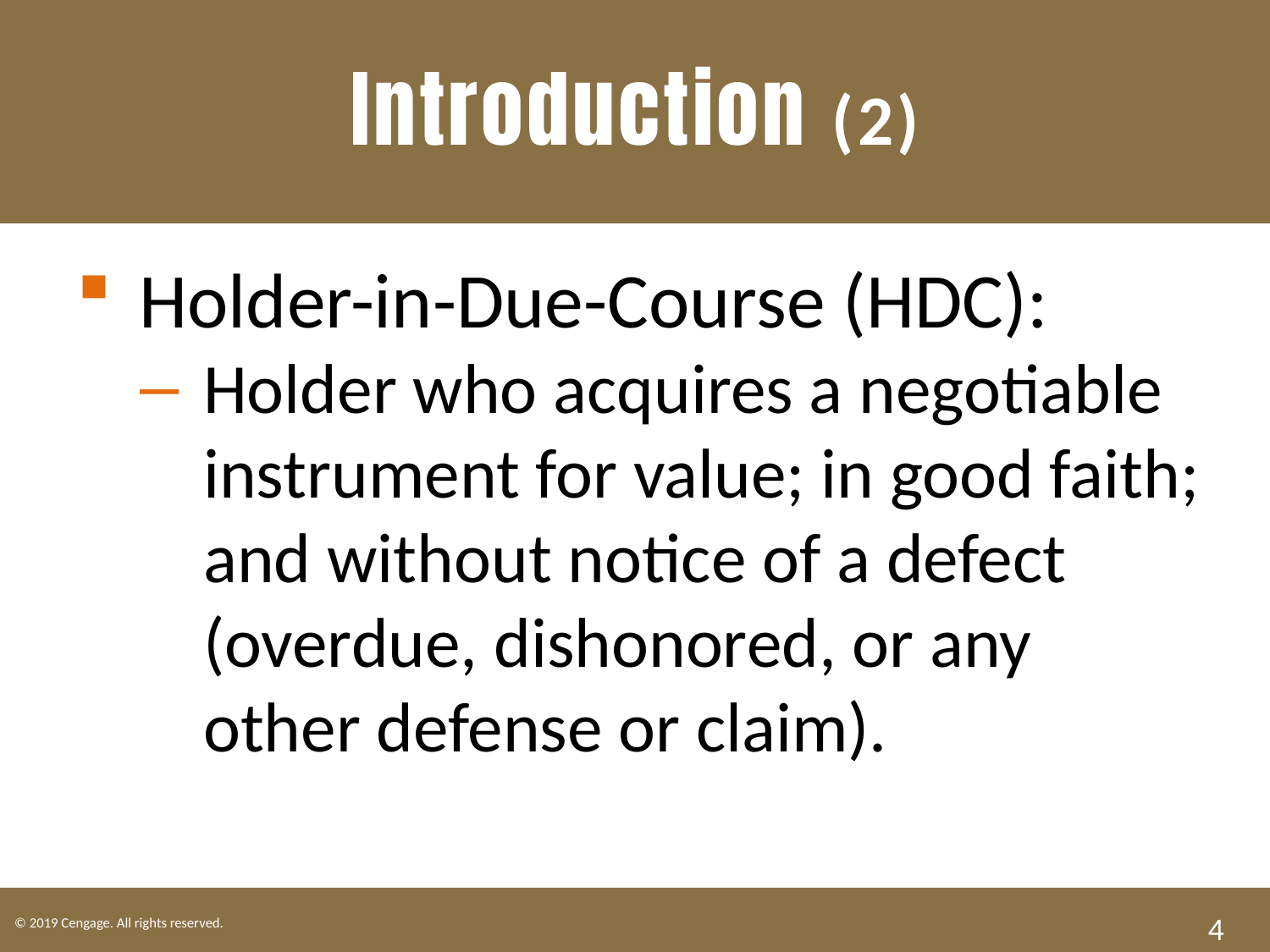

# Introduction (2)
Holder-in-Due-Course (HDC):
Holder who acquires a negotiable instrument for value; in good faith; and without notice of a defect (overdue, dishonored, or any other defense or claim).
4